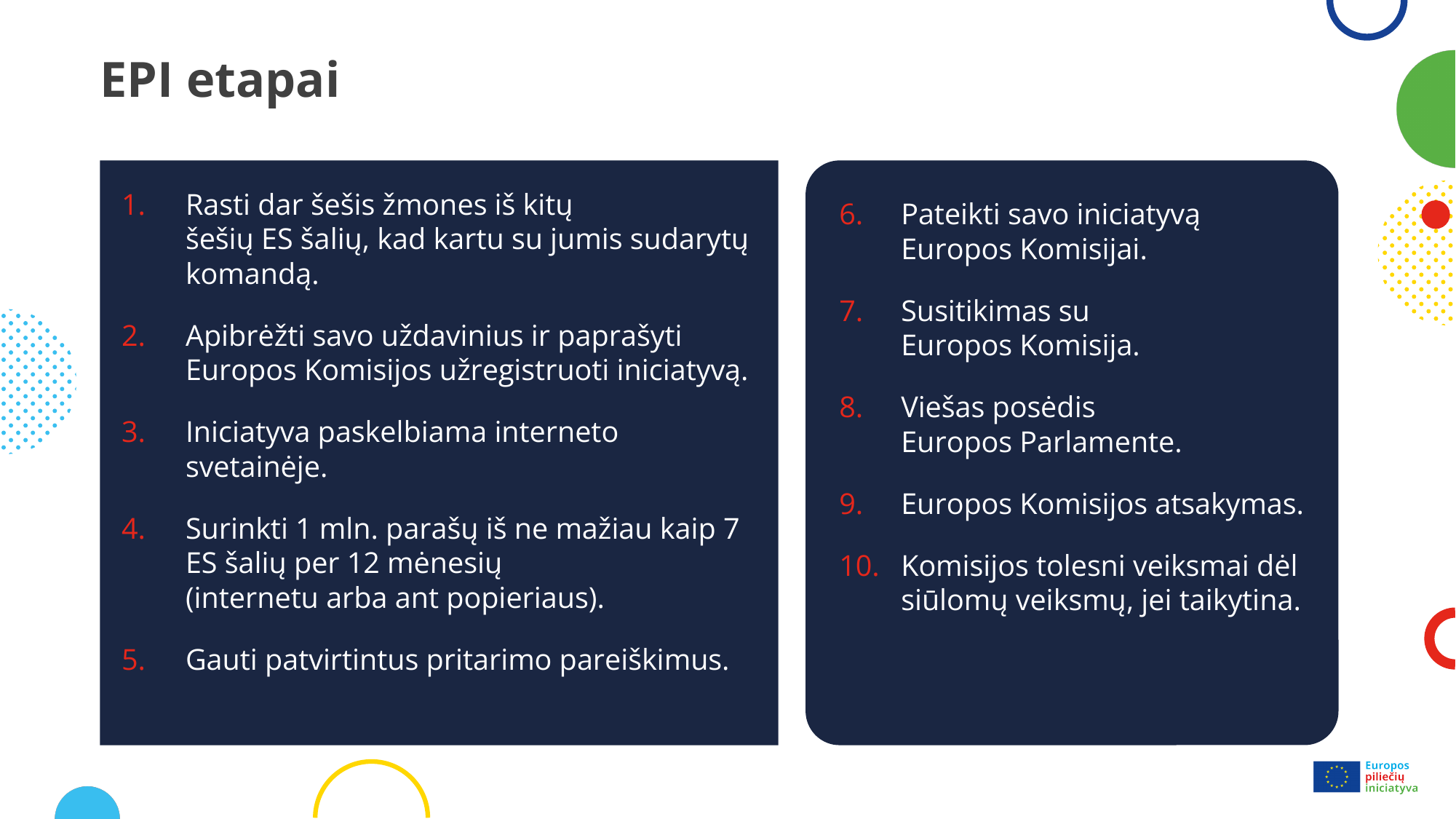

# EPI etapai
Rasti dar šešis žmones iš kitų
šešių ES šalių, kad kartu su jumis sudarytų komandą.
Apibrėžti savo uždavinius ir paprašyti Europos Komisijos užregistruoti iniciatyvą.
Iniciatyva paskelbiama interneto svetainėje.
Surinkti 1 mln. parašų iš ne mažiau kaip 7 ES šalių per 12 mėnesių
(internetu arba ant popieriaus).
Gauti patvirtintus pritarimo pareiškimus.
Pateikti savo iniciatyvą Europos Komisijai.
Susitikimas su Europos Komisija.
Viešas posėdis
Europos Parlamente.
Europos Komisijos atsakymas.
Komisijos tolesni veiksmai dėl siūlomų veiksmų, jei taikytina.